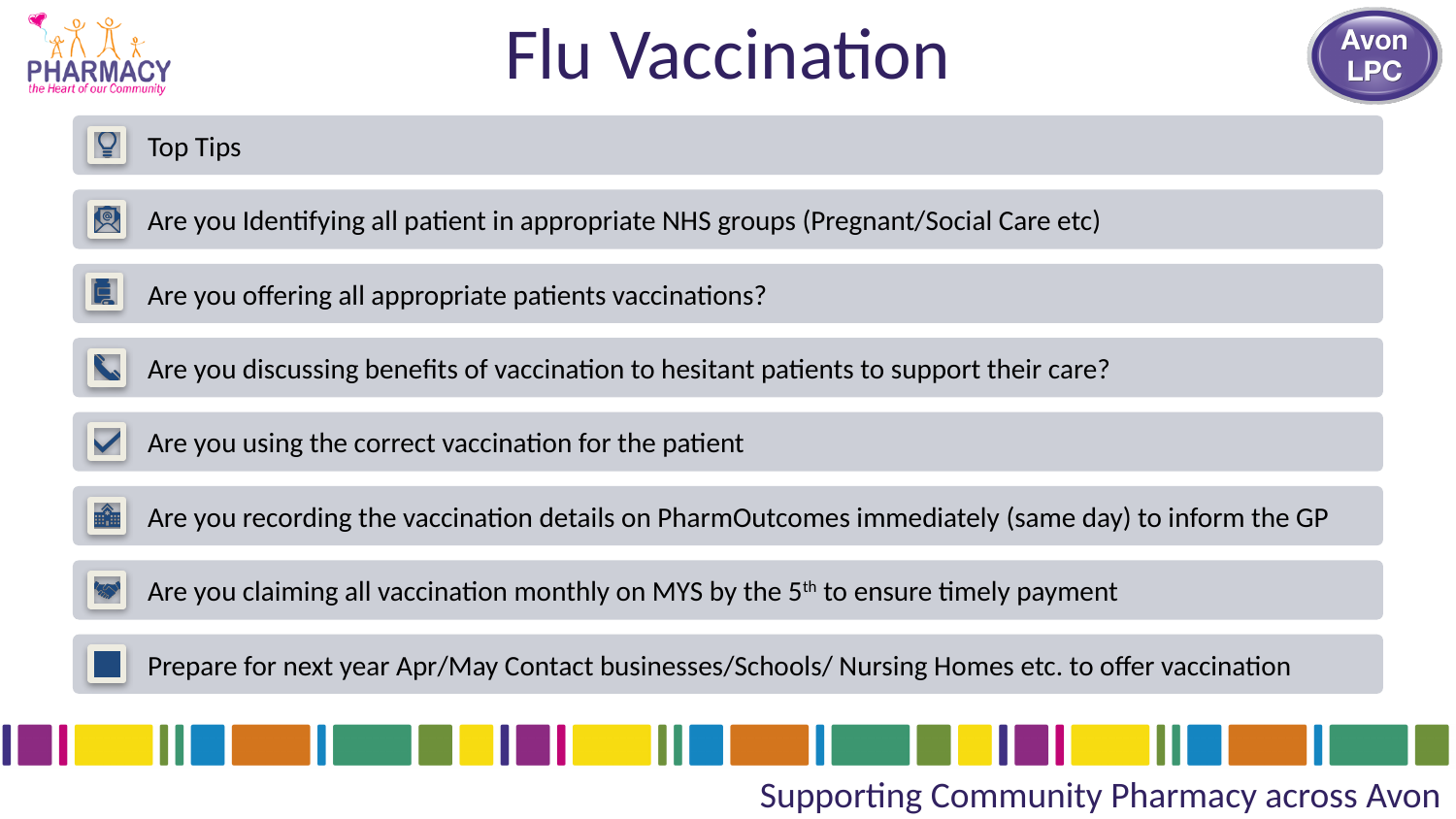

# Flu Vaccination
Top Tips
Are you Identifying all patient in appropriate NHS groups (Pregnant/Social Care etc)
Are you offering all appropriate patients vaccinations?
Are you discussing benefits of vaccination to hesitant patients to support their care?
Are you using the correct vaccination for the patient
Are you recording the vaccination details on PharmOutcomes immediately (same day) to inform the GP
Are you claiming all vaccination monthly on MYS by the 5th to ensure timely payment
Prepare for next year Apr/May Contact businesses/Schools/ Nursing Homes etc. to offer vaccination